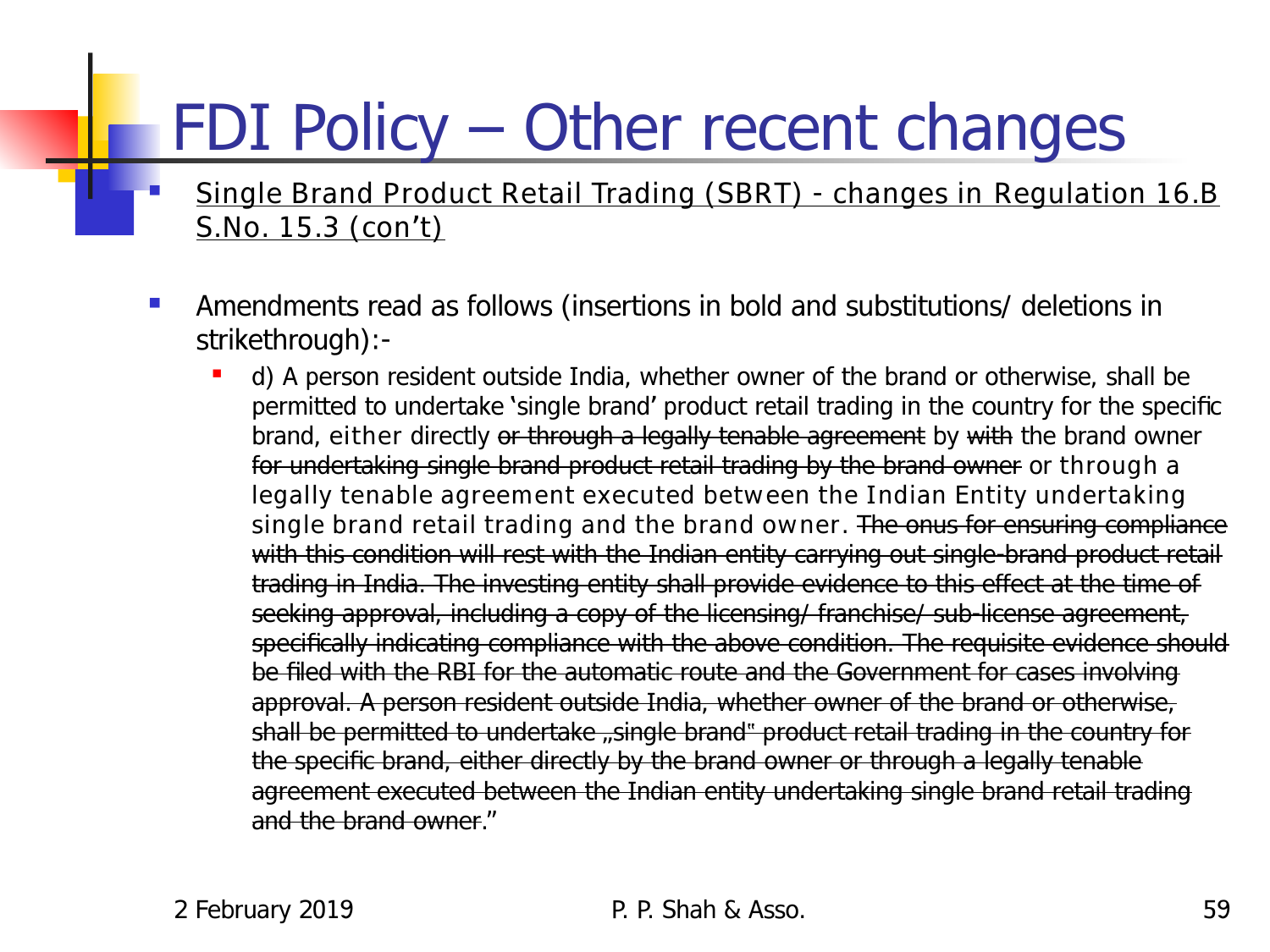

# FDI Policy – Other recent changes
Single Brand Product Retail Trading (SBRT) - changes in Regulation 16.B S.No. 15.3 (con’t)

Amendments read as follows (insertions in bold and substitutions/ deletions in strikethrough):-
d) A person resident outside India, whether owner of the brand or otherwise, shall be permitted to undertake ‘single brand’ product retail trading in the country for the specific brand, either directly or through a legally tenable agreement by with the brand owner for undertaking single brand product retail trading by the brand owner or through a legally tenable agreement executed between the Indian Entity undertaking single brand retail trading and the brand owner. The onus for ensuring compliance with this condition will rest with the Indian entity carrying out single-brand product retail trading in India. The investing entity shall provide evidence to this effect at the time of seeking approval, including a copy of the licensing/ franchise/ sub-license agreement, specifically indicating compliance with the above condition. The requisite evidence should be filed with the RBI for the automatic route and the Government for cases involving approval. A person resident outside India, whether owner of the brand or otherwise, shall be permitted to undertake „single brand‟ product retail trading in the country for the specific brand, either directly by the brand owner or through a legally tenable agreement executed between the Indian entity undertaking single brand retail trading and the brand owner.”

2 February 2019
P. P. Shah & Asso.
59